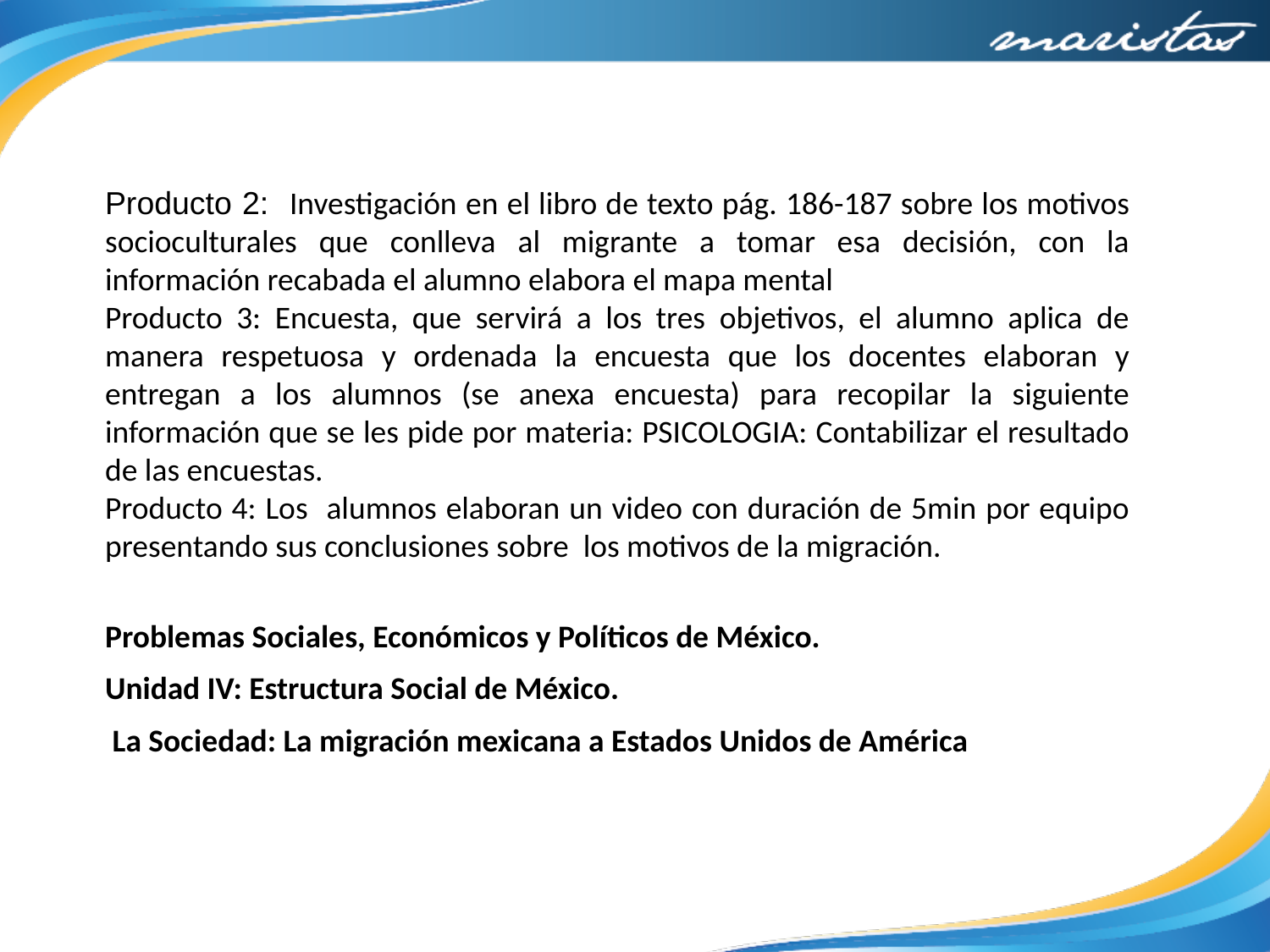

Producto 2:  Investigación en el libro de texto pág. 186-187 sobre los motivos socioculturales que conlleva al migrante a tomar esa decisión, con la información recabada el alumno elabora el mapa mental
Producto 3: Encuesta, que servirá a los tres objetivos, el alumno aplica de manera respetuosa y ordenada la encuesta que los docentes elaboran y entregan a los alumnos (se anexa encuesta) para recopilar la siguiente información que se les pide por materia: PSICOLOGIA: Contabilizar el resultado de las encuestas.
Producto 4: Los  alumnos elaboran un video con duración de 5min por equipo presentando sus conclusiones sobre  los motivos de la migración.

Problemas Sociales, Económicos y Políticos de México.
Unidad IV: Estructura Social de México.
 La Sociedad: La migración mexicana a Estados Unidos de América